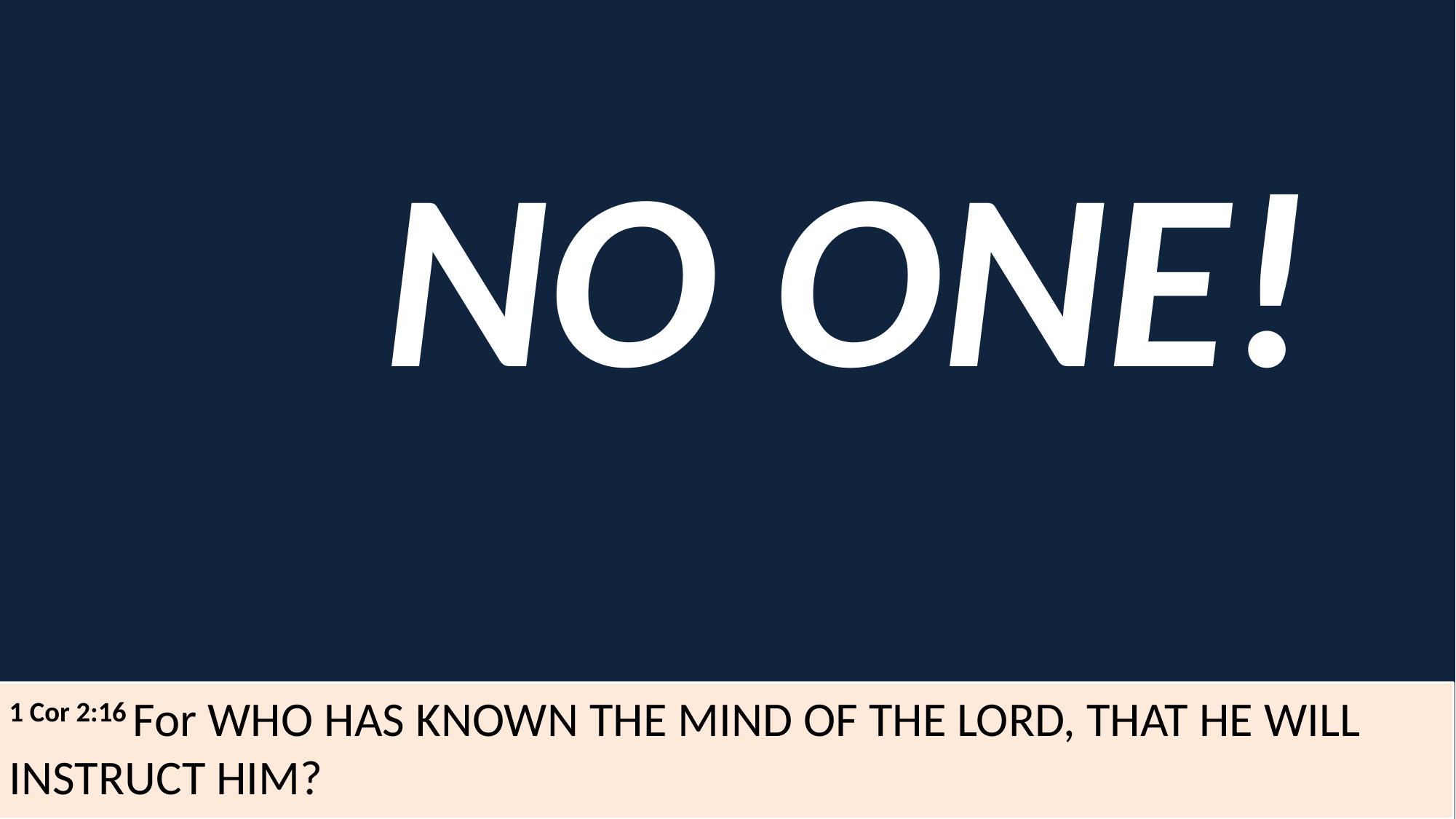

NO ONE!

1 Cor 2:16 For who has known the mind of the Lord, that he will instruct Him?